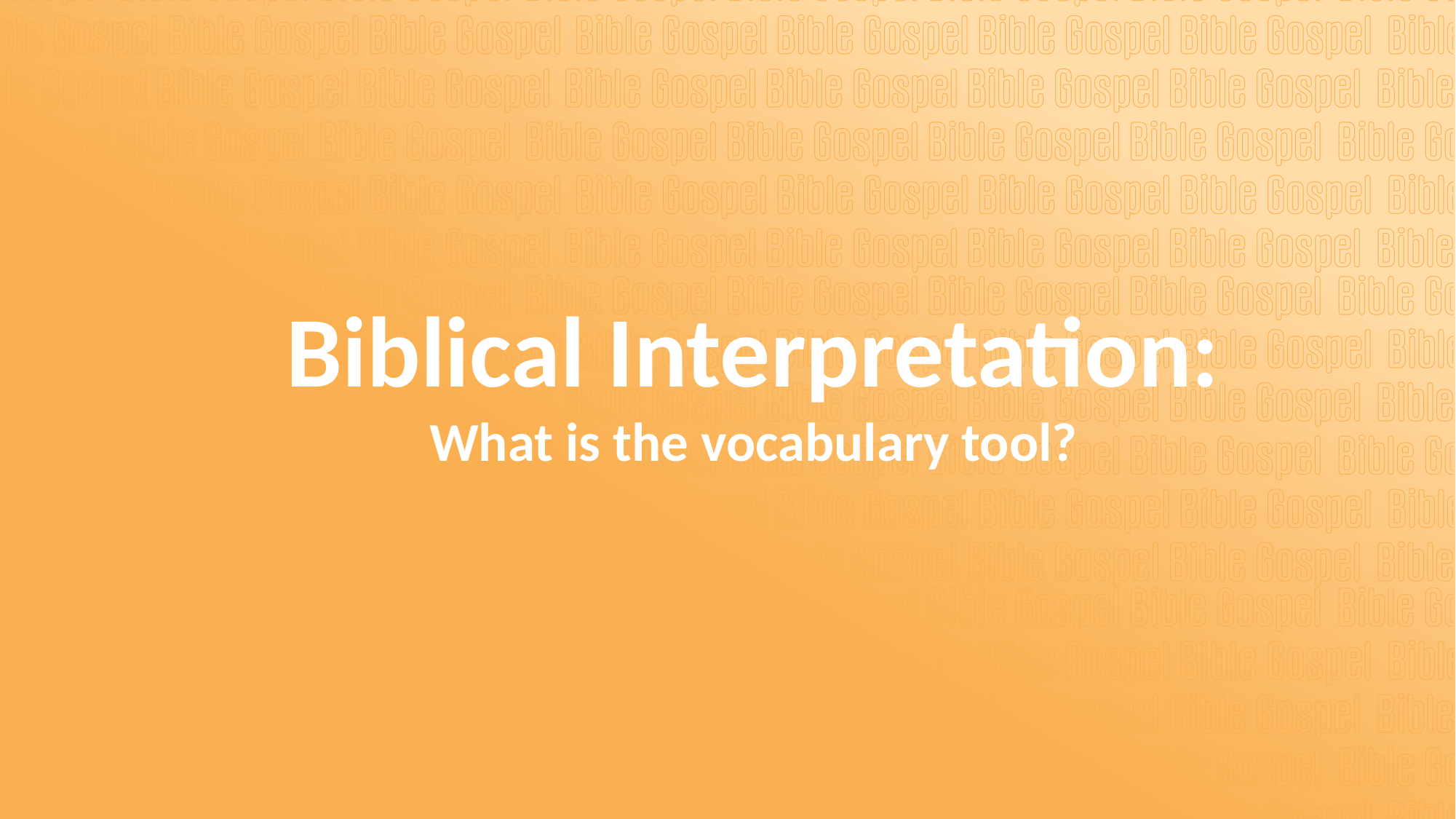

Biblical Interpretation:
What is the vocabulary tool?